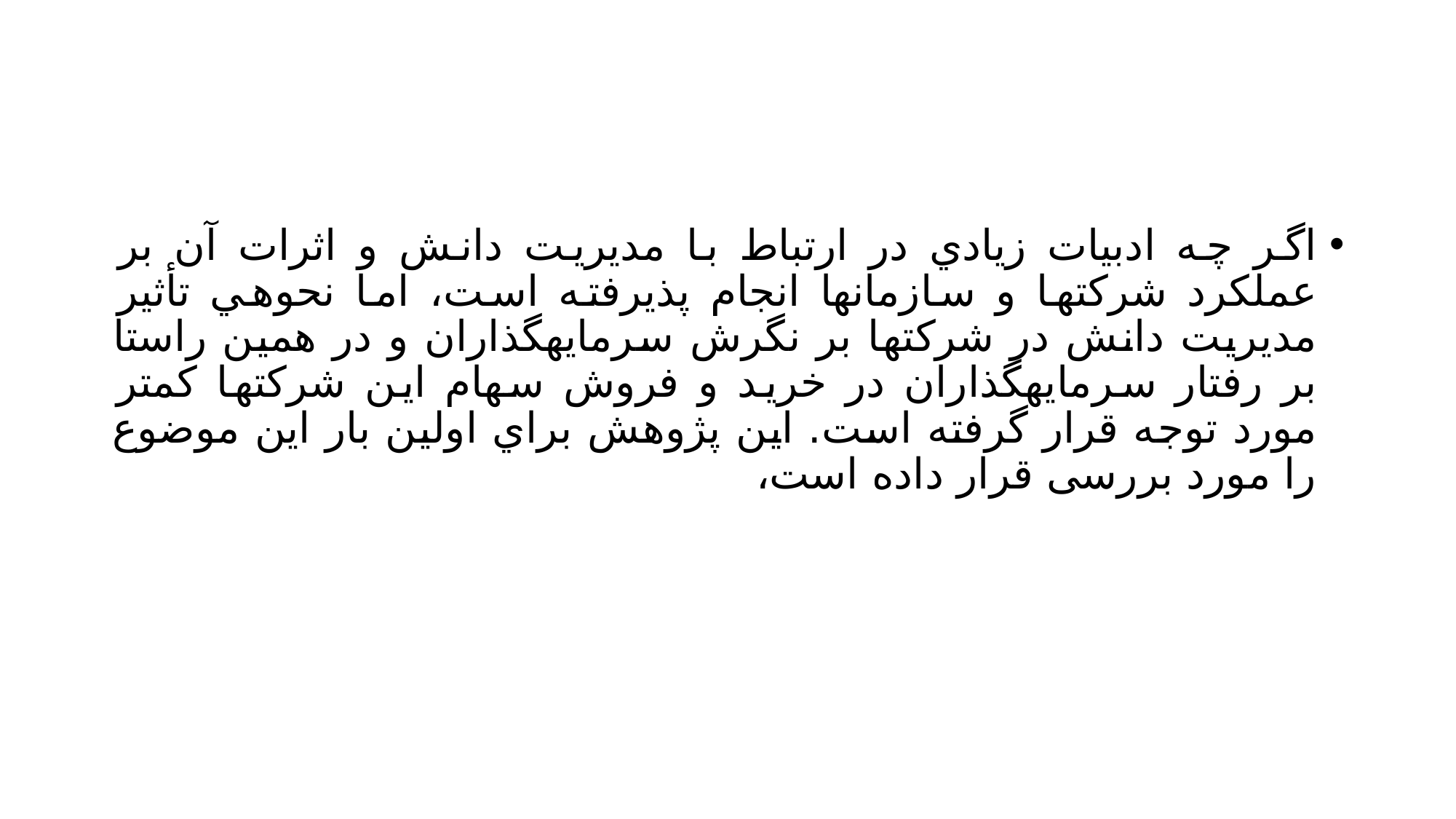

#
اگر چه ادبیات زیادي در ارتباط با مدیریت دانش و اثرات آن بر عملکرد شرکتها و سازمانها انجام پذیرفته است، اما نحوهي تأثیر مدیریت دانش در شرکتها بر نگرش سرمایهگذاران و در همین راستا بر رفتار سرمایهگذاران در خرید و فروش سهام این شرکتها کمتر مورد توجه قرار گرفته است. این پژوهش براي اولین بار این موضوع را مورد بررسی قرار داده است،